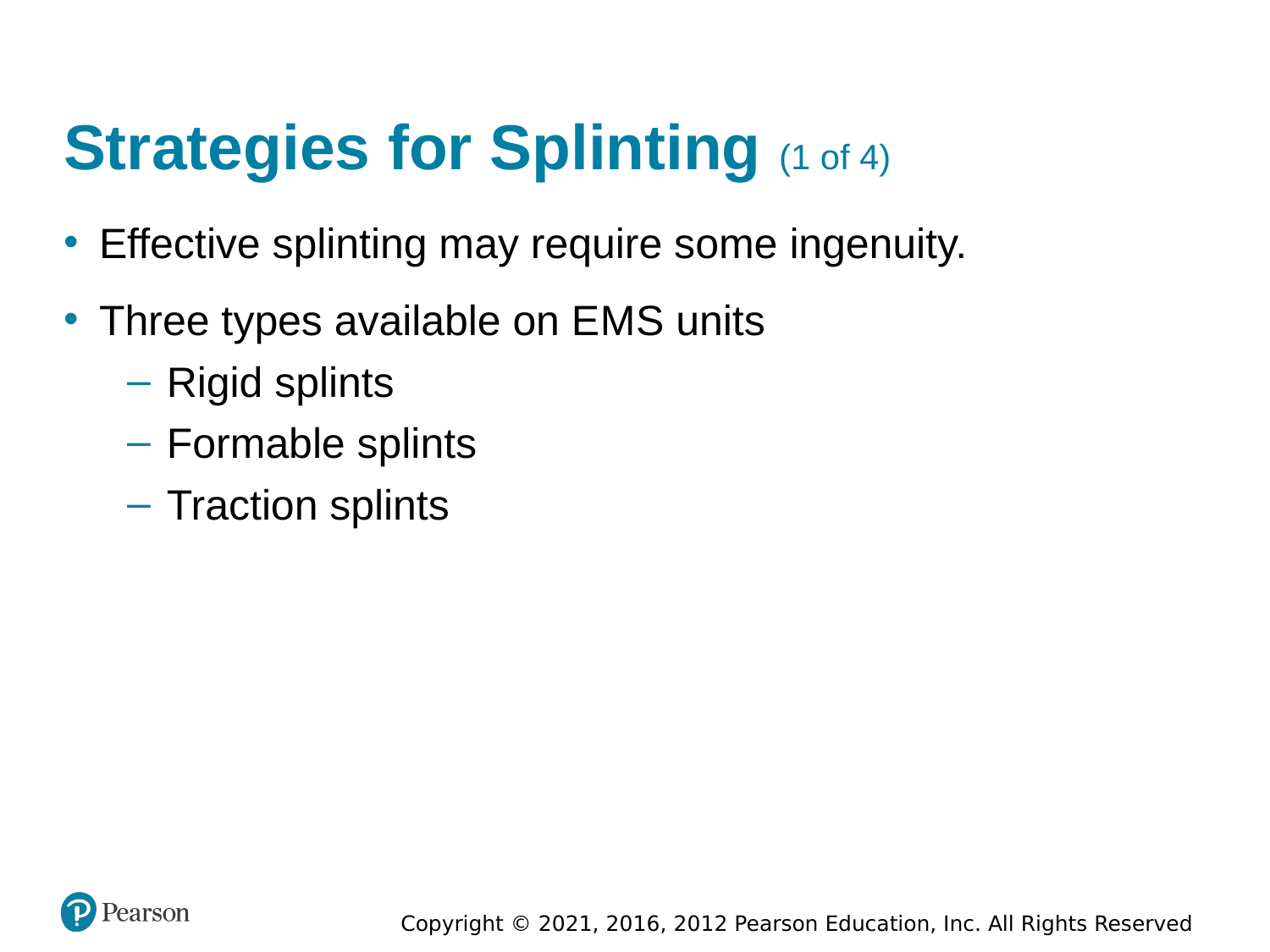

# Strategies for Splinting (1 of 4)
Effective splinting may require some ingenuity.
Three types available on E M S units
Rigid splints
Formable splints
Traction splints